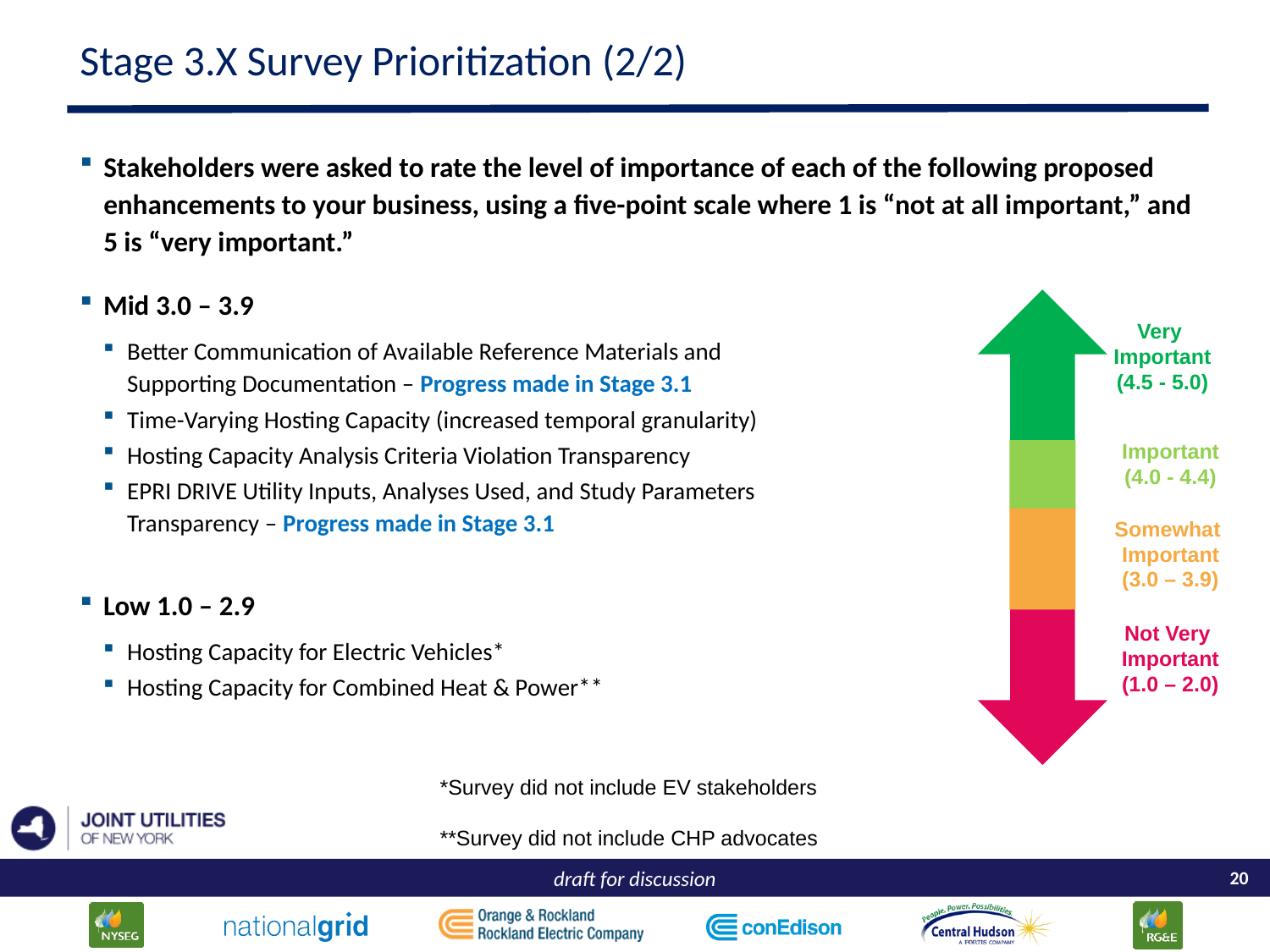

# Stage 3.X Survey Prioritization (2/2)
Stakeholders were asked to rate the level of importance of each of the following proposed enhancements to your business, using a five-point scale where 1 is “not at all important,” and 5 is “very important.”
Mid 3.0 – 3.9
Better Communication of Available Reference Materials and
Supporting Documentation – Progress made in Stage 3.1
Time-Varying Hosting Capacity (increased temporal granularity)
Hosting Capacity Analysis Criteria Violation Transparency
EPRI DRIVE Utility Inputs, Analyses Used, and Study Parameters Transparency – Progress made in Stage 3.1

Low 1.0 – 2.9
Hosting Capacity for Electric Vehicles*
Hosting Capacity for Combined Heat & Power**

Very
Important
(4.5 - 5.0)
Important
(4.0 - 4.4)

Somewhat
Important
(3.0 – 3.9)
Not Very
Important
(1.0 – 2.0)

*Survey did not include EV stakeholders

**Survey did not include CHP advocates